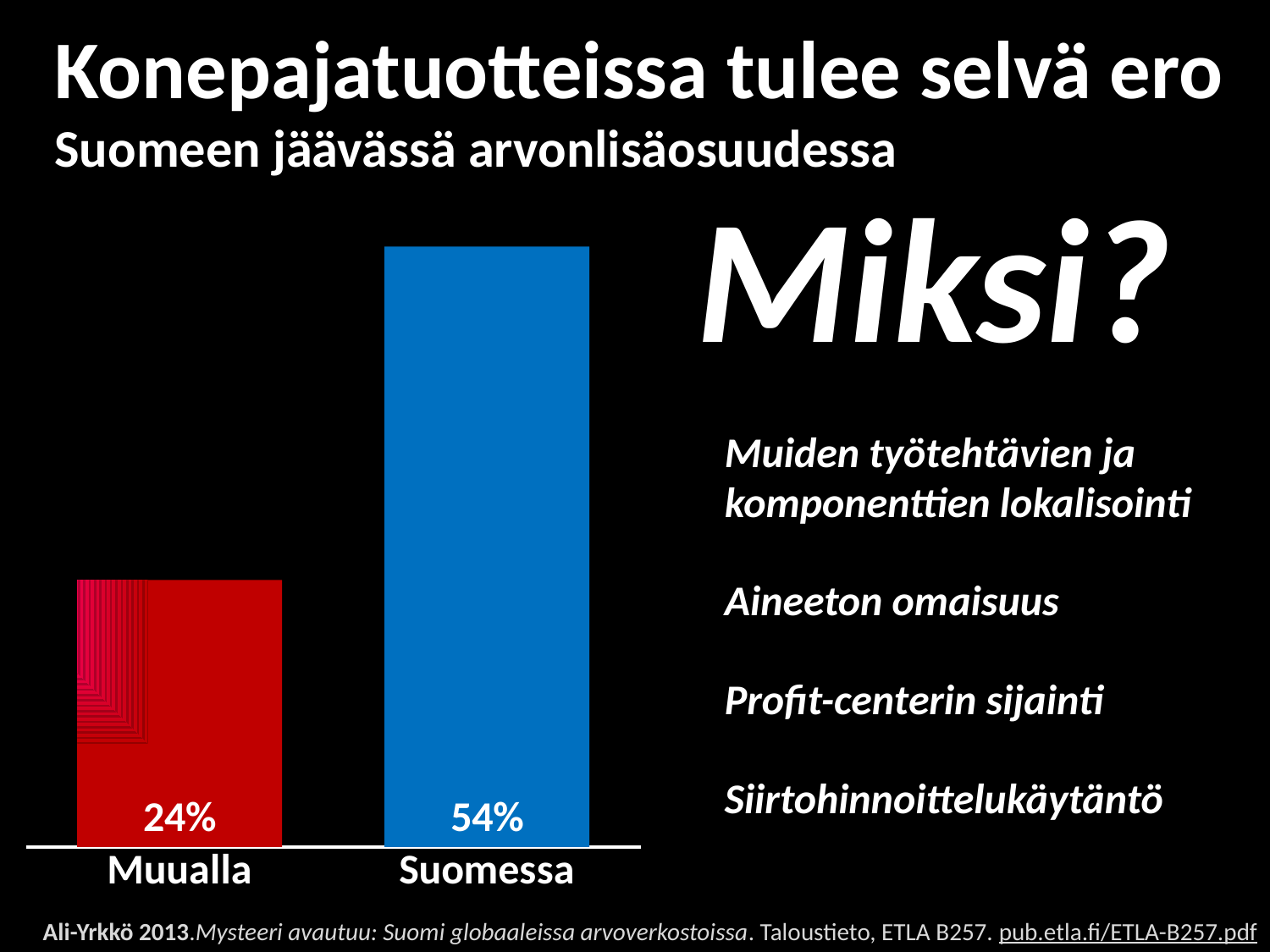

Konepajatuotteissa tulee selvä ero
Suomeen jäävässä arvonlisäosuudessa

### Chart

| Category | Series 1 |
|---|---|
| Muualla | 0.24 |
| Suomessa | 0.54 |
Miksi?

   Muiden työtehtävien ja
   komponenttien lokalisointi

   Aineeton omaisuus

   Profit-centerin sijainti

   Siirtohinnoittelukäytäntö
Ali-Yrkkö 2013.Mysteeri avautuu: Suomi globaaleissa arvoverkostoissa. Taloustieto, ETLA B257. pub.etla.fi/ETLA-B257.pdf